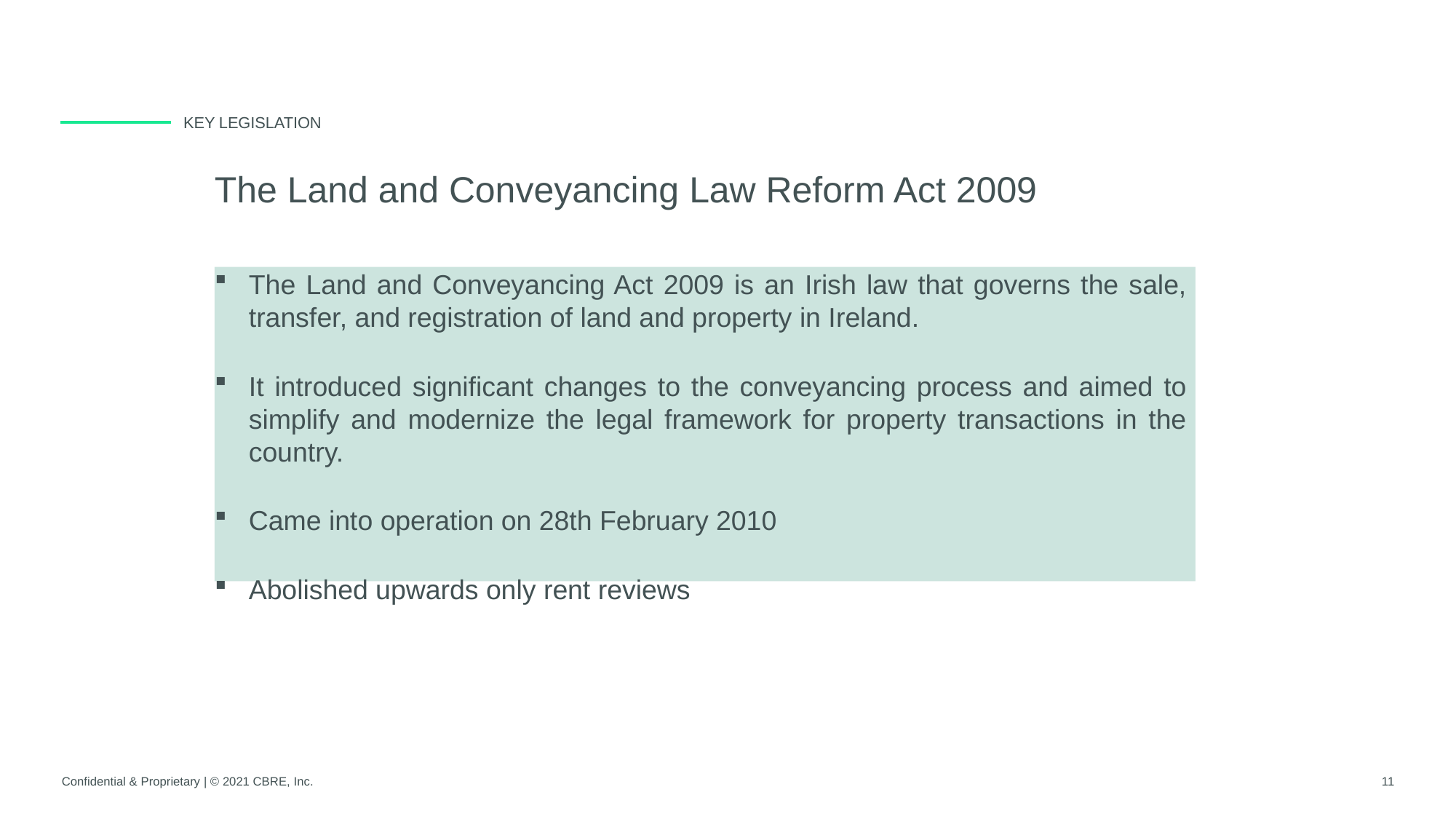

Key Legislation
The Land and Conveyancing Law Reform Act 2009
The Land and Conveyancing Act 2009 is an Irish law that governs the sale, transfer, and registration of land and property in Ireland.
It introduced significant changes to the conveyancing process and aimed to simplify and modernize the legal framework for property transactions in the country.
Came into operation on 28th February 2010
Abolished upwards only rent reviews

Health & Safety
Wellbeing
Mobility & Transport
Amenities & Services
Social Value